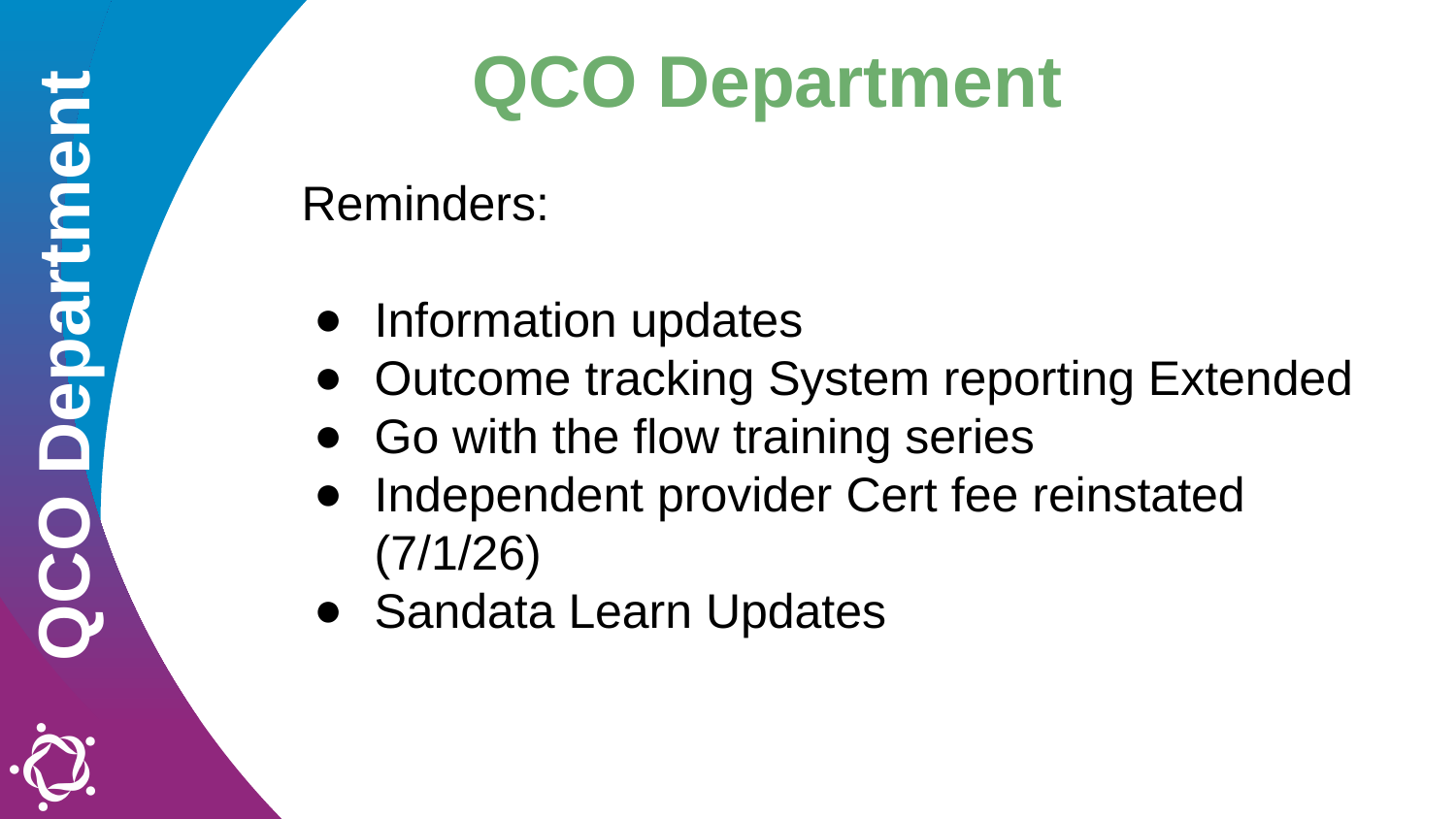

QCO Department
Reminders:

Information updates
Outcome tracking System reporting Extended
Go with the flow training series
Independent provider Cert fee reinstated (7/1/26)
Sandata Learn Updates

QCO Department

21